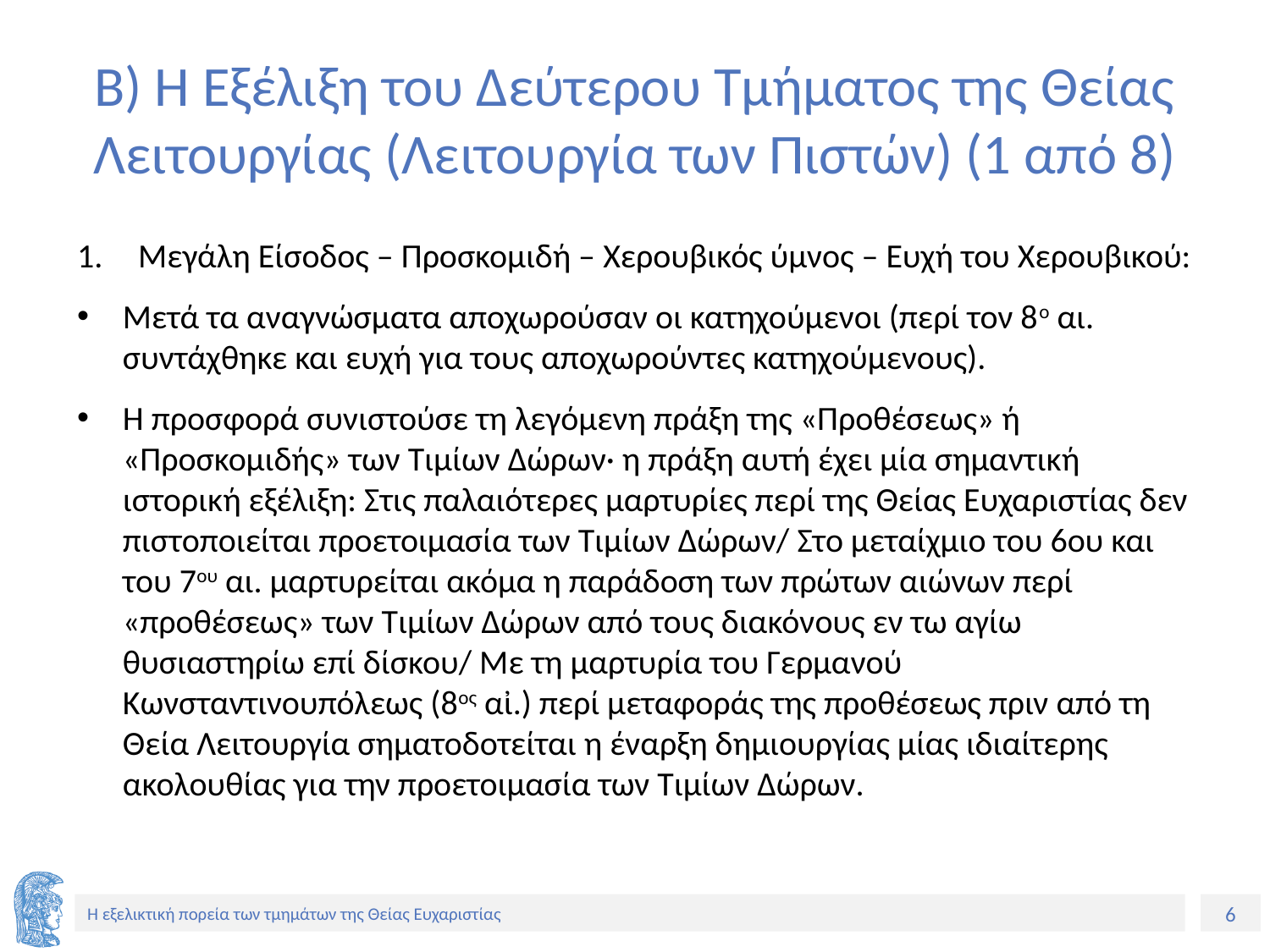

# Β) Η Εξέλιξη του Δεύτερου Τμήματος της Θείας Λειτουργίας (Λειτουργία των Πιστών) (1 από 8)
Μεγάλη Είσοδος – Προσκομιδή – Χερουβικός ύμνος – Ευχή του Χερουβικού:
Μετά τα αναγνώσματα αποχωρούσαν οι κατηχούμενοι (περί τον 8ο αι. συντάχθηκε και ευχή για τους αποχωρούντες κατηχούμενους).
Η προσφορά συνιστούσε τη λεγόμενη πράξη της «Προθέσεως» ή «Προσκομιδής» των Τιμίων Δώρων· η πράξη αυτή έχει μία σημαντική ιστορική εξέλιξη: Στις παλαιότερες μαρτυρίες περί της Θείας Ευχαριστίας δεν πιστοποιείται προετοιμασία των Τιμίων Δώρων/ Στο μεταίχμιο του 6ου και του 7ου αι. μαρτυρείται ακόμα η παράδοση των πρώτων αιώνων περί «προθέσεως» των Τιμίων Δώρων από τους διακόνους εν τω αγίω θυσιαστηρίω επί δίσκου/ Με τη μαρτυρία του Γερμανού Κωνσταντινουπόλεως (8ος αἰ.) περί μεταφοράς της προθέσεως πριν από τη Θεία Λειτουργία σηματοδοτείται η έναρξη δημιουργίας μίας ιδιαίτερης ακολουθίας για την προετοιμασία των Τιμίων Δώρων.